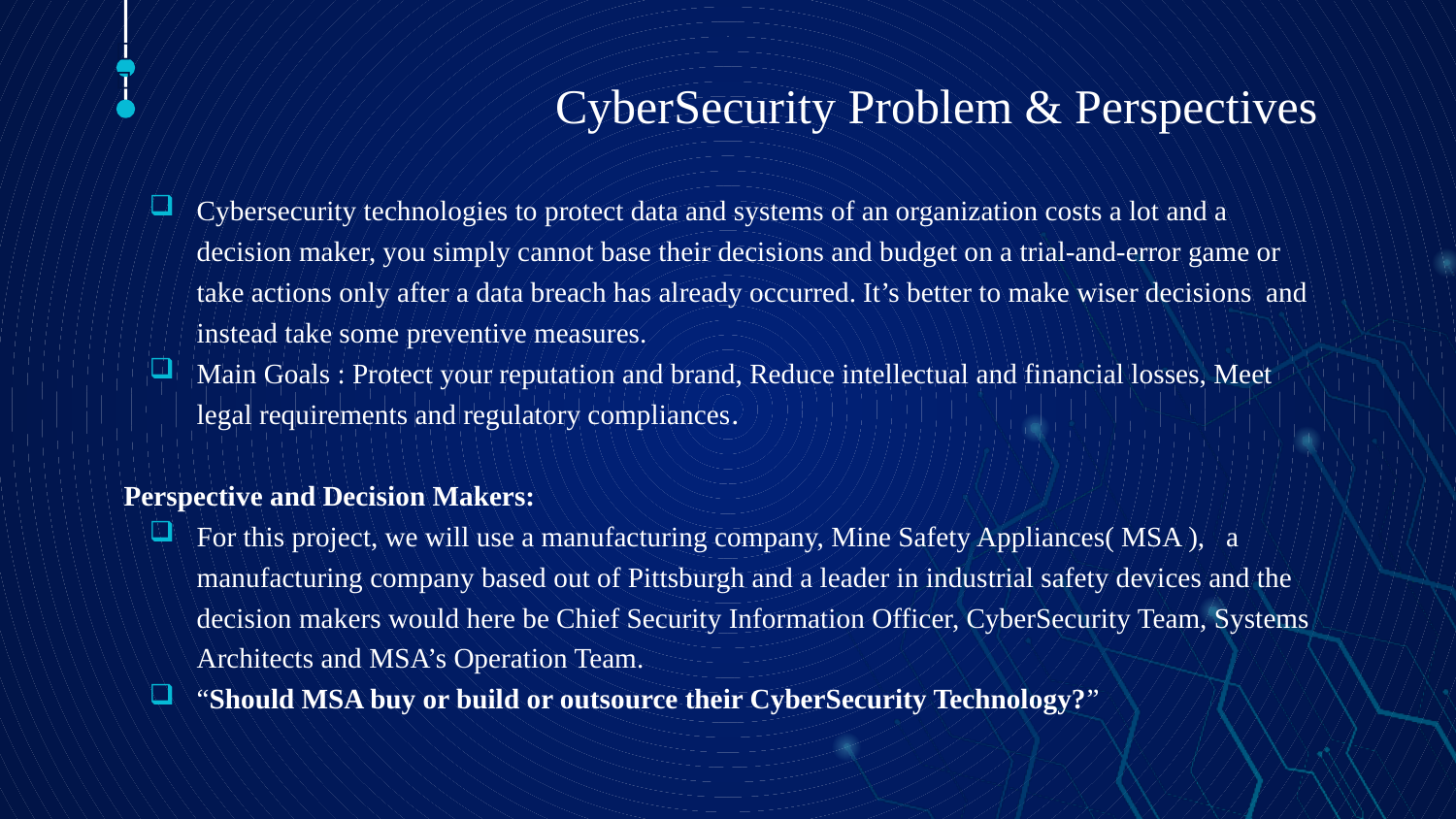

# CyberSecurity Problem & Perspectives
🠺
🠺
Cybersecurity technologies to protect data and systems of an organization costs a lot and a decision maker, you simply cannot base their decisions and budget on a trial-and-error game or take actions only after a data breach has already occurred. It’s better to make wiser decisions  and instead take some preventive measures.
Main Goals : Protect your reputation and brand, Reduce intellectual and financial losses, Meet legal requirements and regulatory compliances.

Perspective and Decision Makers:
For this project, we will use a manufacturing company, Mine Safety Appliances( MSA ),   a manufacturing company based out of Pittsburgh and a leader in industrial safety devices and the decision makers would here be Chief Security Information Officer, CyberSecurity Team, Systems Architects and MSA’s Operation Team.
“Should MSA buy or build or outsource their CyberSecurity Technology?”